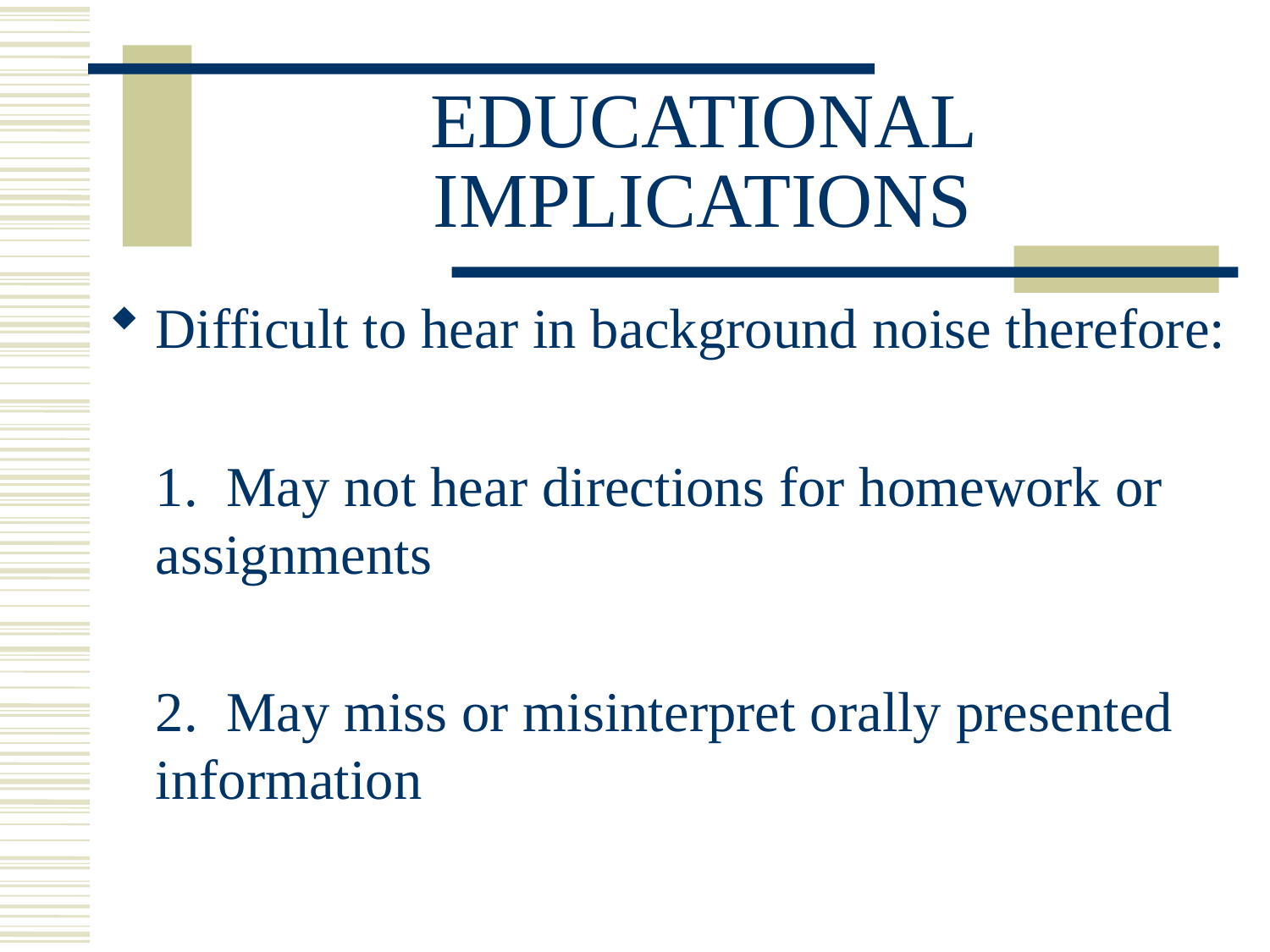

# EDUCATIONAL IMPLICATIONS
Difficult to hear in background noise therefore:

	1.  May not hear directions for homework or assignments

	2.  May miss or misinterpret orally presented information